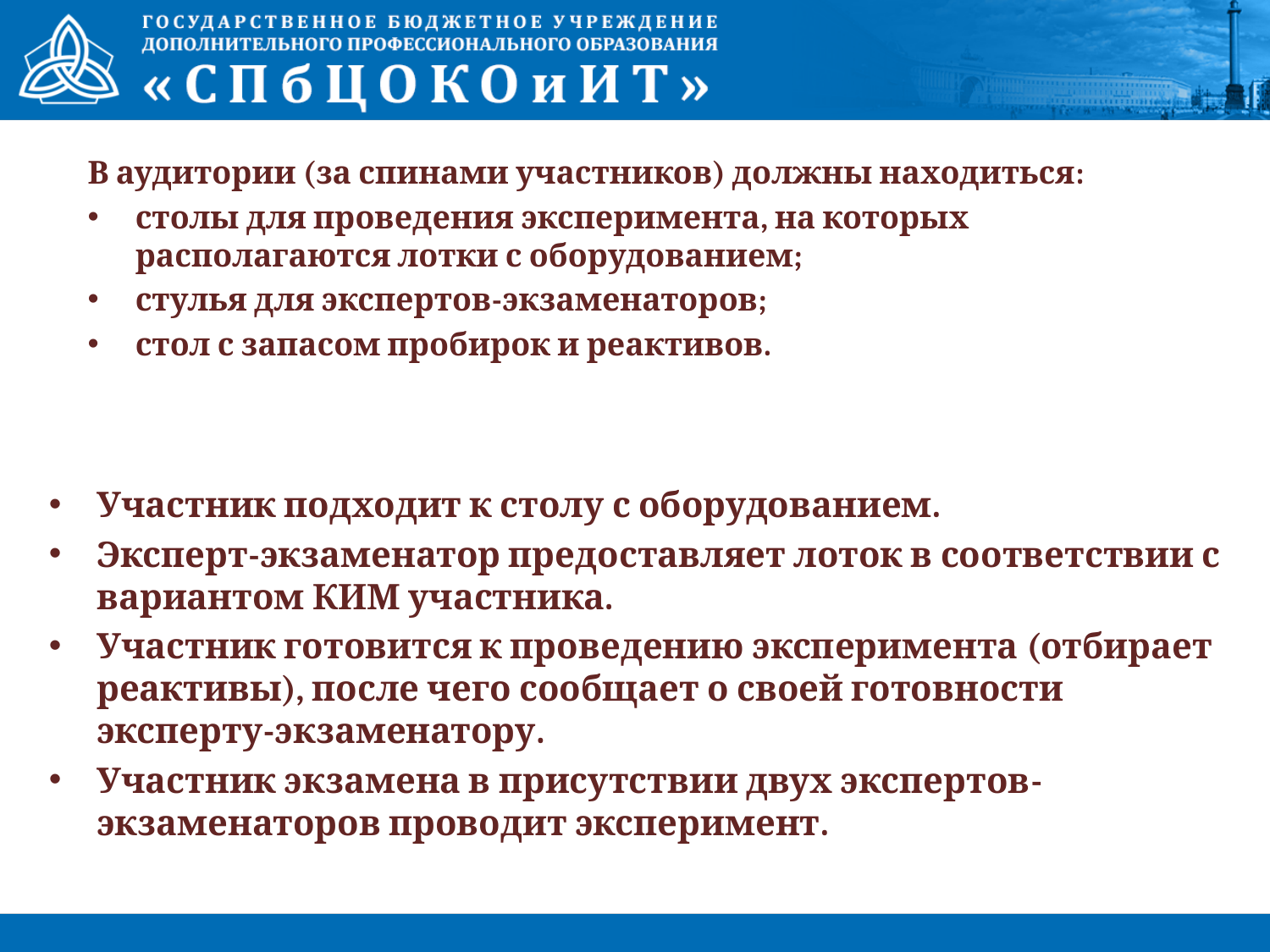

В аудитории (за спинами участников) должны находиться:
столы для проведения эксперимента, на которых располагаются лотки с оборудованием;
стулья для экспертов-экзаменаторов;
стол с запасом пробирок и реактивов.

Участник подходит к столу с оборудованием.
Эксперт-экзаменатор предоставляет лоток в соответствии с вариантом КИМ участника.
Участник готовится к проведению эксперимента (отбирает реактивы), после чего сообщает о своей готовности эксперту-экзаменатору.
Участник экзамена в присутствии двух экспертов-экзаменаторов проводит эксперимент.